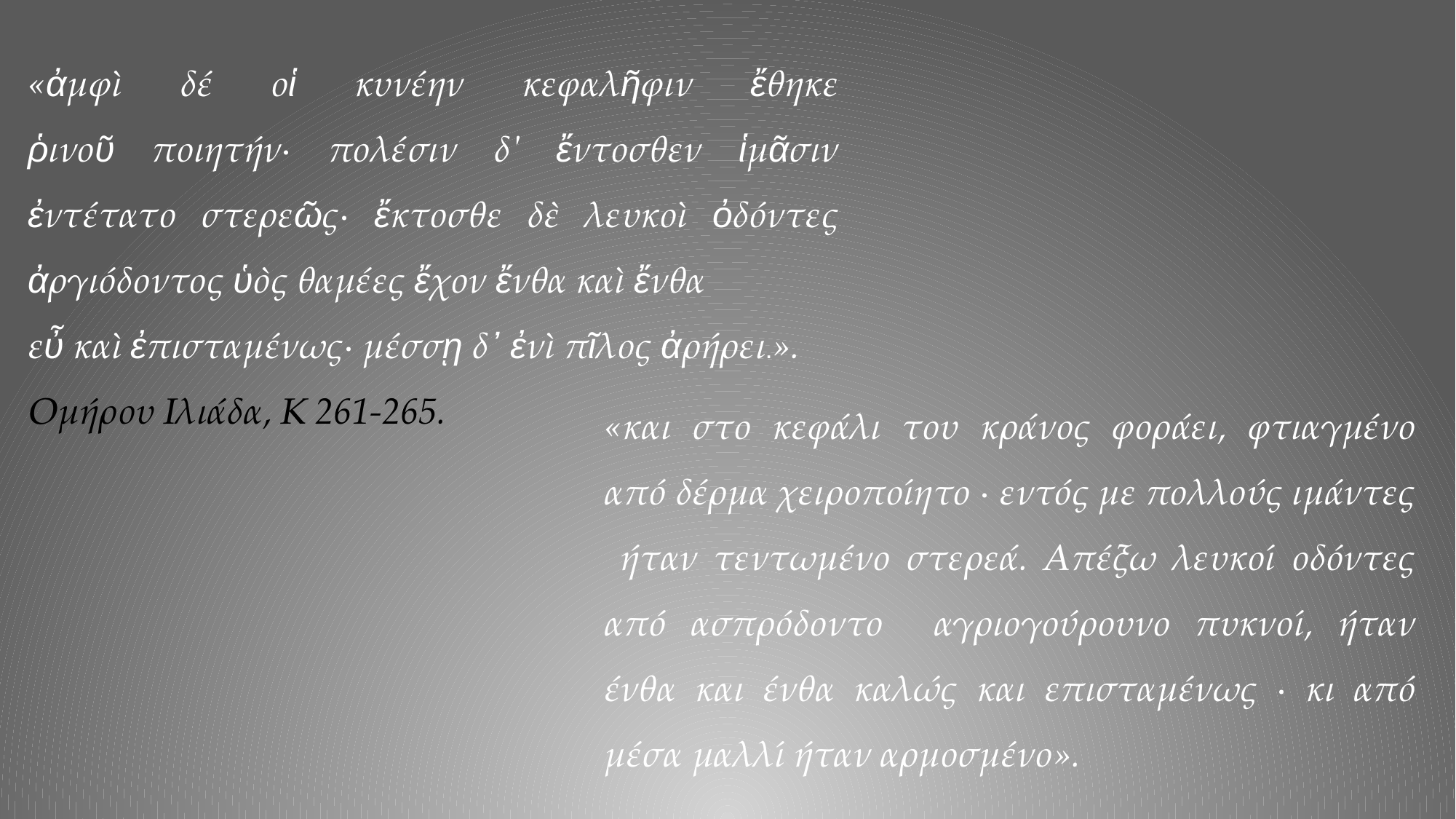

«ἀμφὶ δέ οἱ κυνέην κεφαλῆφιν ἔθηκε
ῥινοῦ ποιητήν· πολέσιν δ' ἔντοσθεν ἱμᾶσιν
ἐντέτατο στερεῶς· ἔκτοσθε δὲ λευκοὶ ὀδόντες
ἀργιόδοντος ὑὸς θαμέες ἔχον ἔνθα καὶ ἔνθα
εὖ καὶ ἐπισταμένως· μέσσῃ δ᾽ ἐνὶ πῖλος ἀρήρει.».
Ομήρου Ιλιάδα, Κ 261-265.
«και στο κεφάλι του κράνος φοράει, φτιαγμένο
από δέρμα χειροποίητο · εντός με πολλούς ιμάντες  ήταν τεντωμένο στερεά. Απέξω λευκοί οδόντες από ασπρόδοντο  αγριογούρουνο πυκνοί, ήταν ένθα και ένθα καλώς και επισταμένως · κι από μέσα μαλλί ήταν αρμοσμένο».